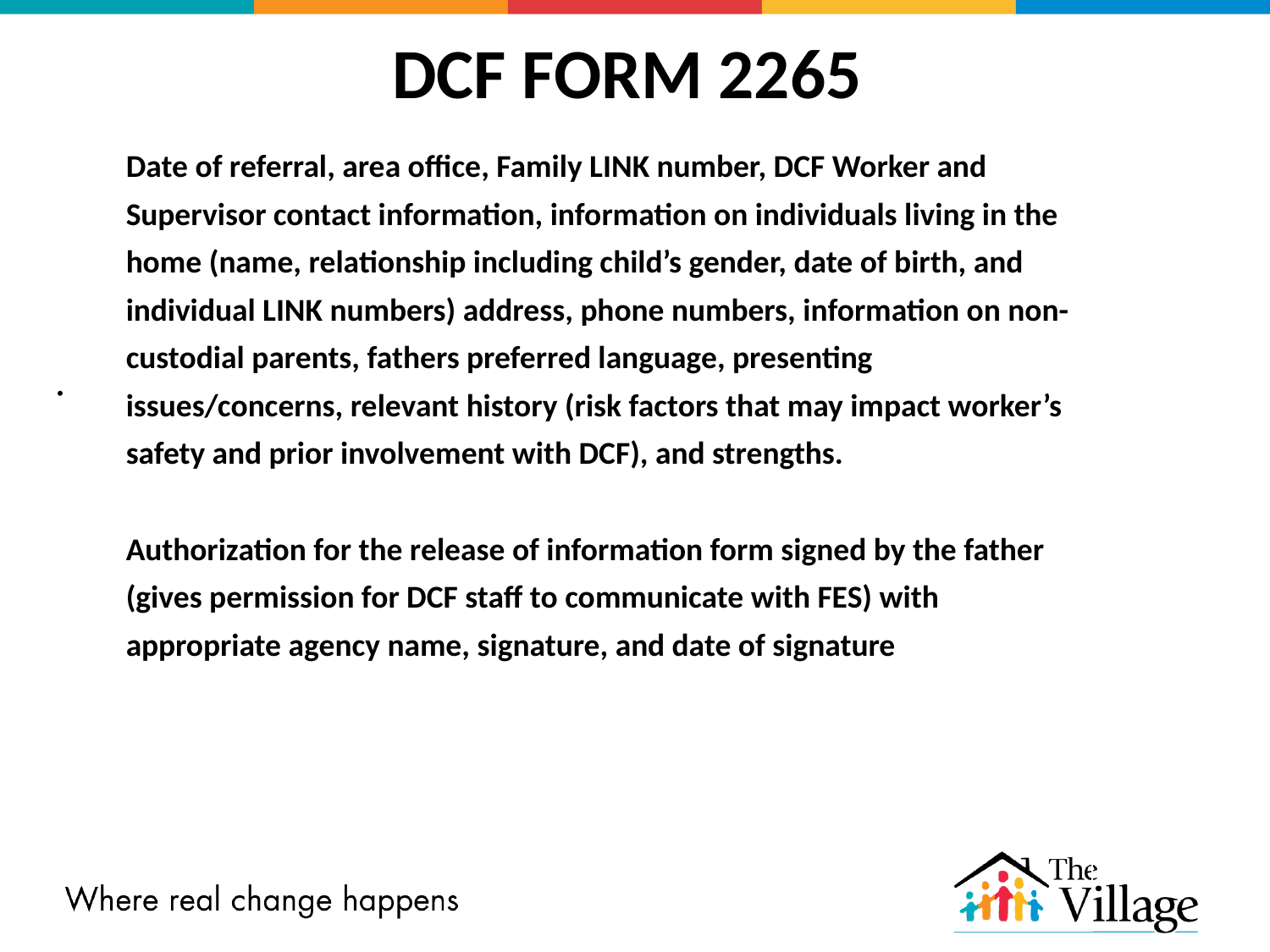

# DCF FORM 2265
| Date of referral, area office, Family LINK number, DCF Worker and Supervisor contact information, information on individuals living in the home (name, relationship including child’s gender, date of birth, and individual LINK numbers) address, phone numbers, information on non-custodial parents, fathers preferred language, presenting issues/concerns, relevant history (risk factors that may impact worker’s safety and prior involvement with DCF), and strengths. Authorization for the release of information form signed by the father (gives permission for DCF staff to communicate with FES) with appropriate agency name, signature, and date of signature |
| --- |
|  |
.